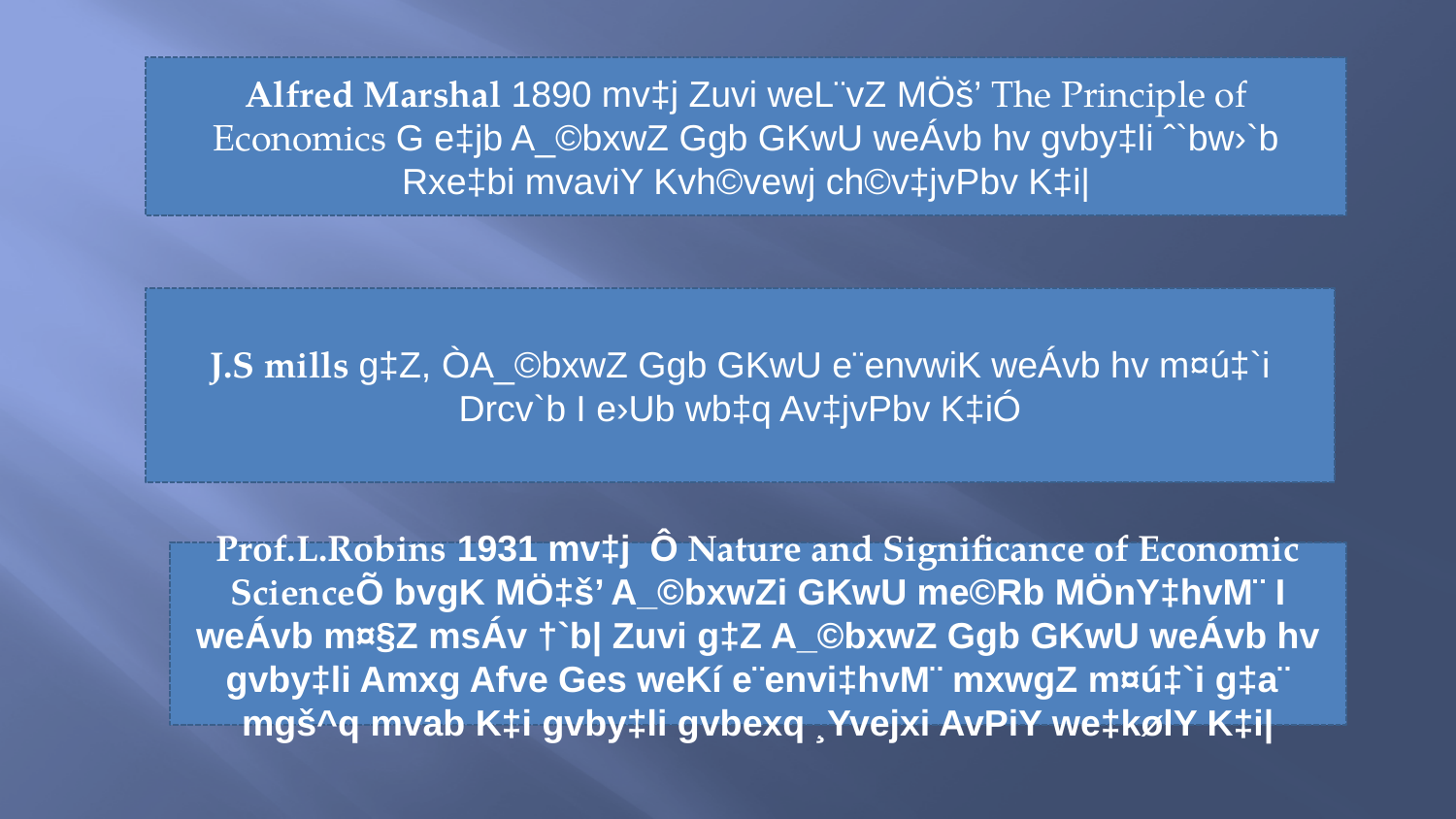

Alfred Marshal 1890 mv‡j Zuvi weL¨vZ MÖš’ The Principle of Economics G e‡jb A_©bxwZ Ggb GKwU weÁvb hv gvby‡li ˆ`bw›`b Rxe‡bi mvaviY Kvh©vewj ch©v‡jvPbv K‡i|
J.S mills g‡Z, ÒA_©bxwZ Ggb GKwU e¨envwiK weÁvb hv m¤ú‡`i Drcv`b I e›Ub wb‡q Av‡jvPbv K‡iÓ
Prof.L.Robins 1931 mv‡j  Ô Nature and Significance of Economic ScienceÕ bvgK MÖ‡š’ A_©bxwZi GKwU me©Rb MÖnY‡hvM¨ I weÁvb m¤§Z msÁv †`b| Zuvi g‡Z A_©bxwZ Ggb GKwU weÁvb hv gvby‡li Amxg Afve Ges weKí e¨envi‡hvM¨ mxwgZ m¤ú‡`i g‡a¨ mgš^q mvab K‡i gvby‡li gvbexq ¸Yvejxi AvPiY we‡kølY K‡i|